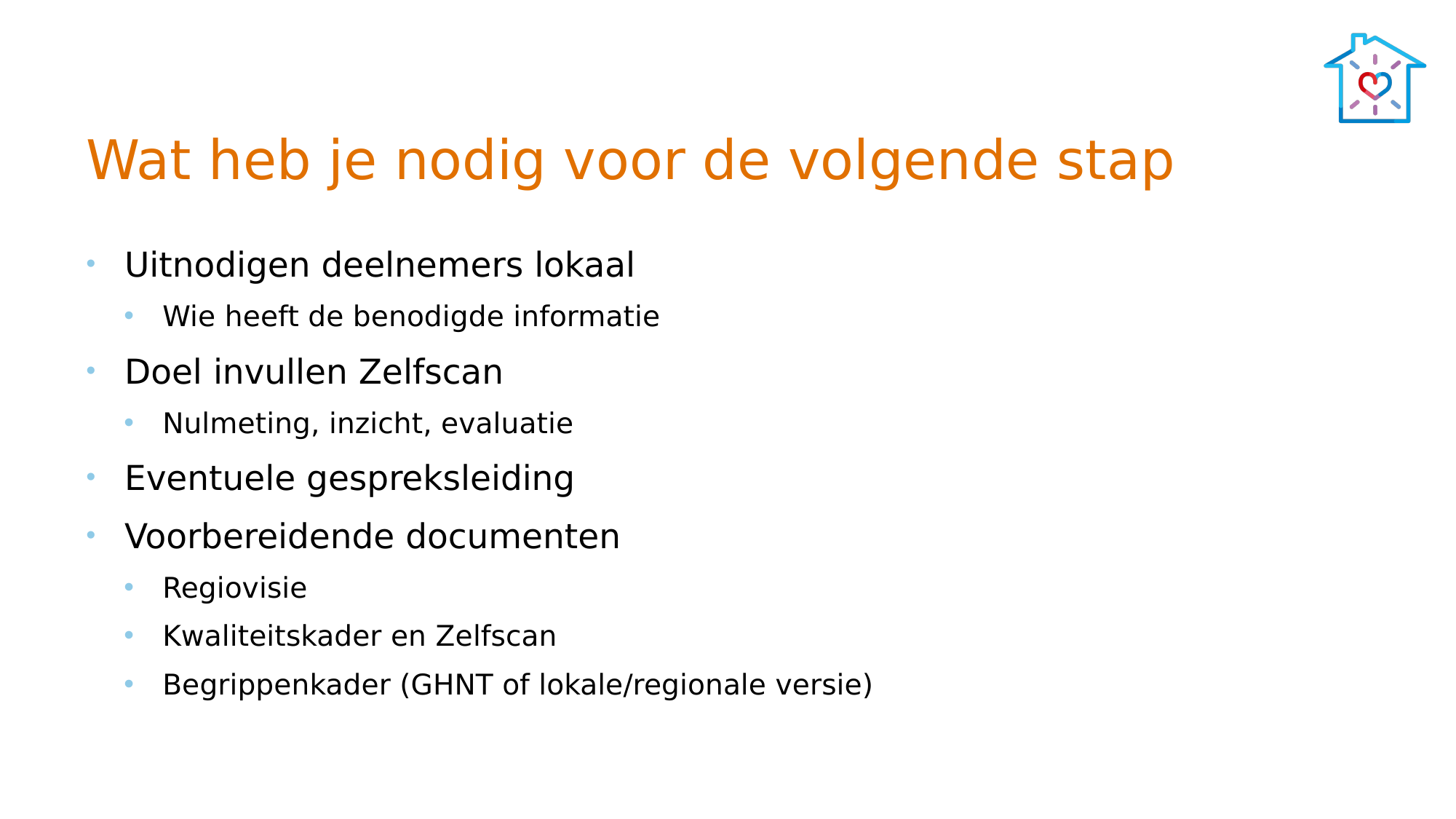

# Wat heb je nodig voor de volgende stap
Uitnodigen deelnemers lokaal
Wie heeft de benodigde informatie
Doel invullen Zelfscan
Nulmeting, inzicht, evaluatie
Eventuele gespreksleiding
Voorbereidende documenten
Regiovisie
Kwaliteitskader en Zelfscan
Begrippenkader (GHNT of lokale/regionale versie)